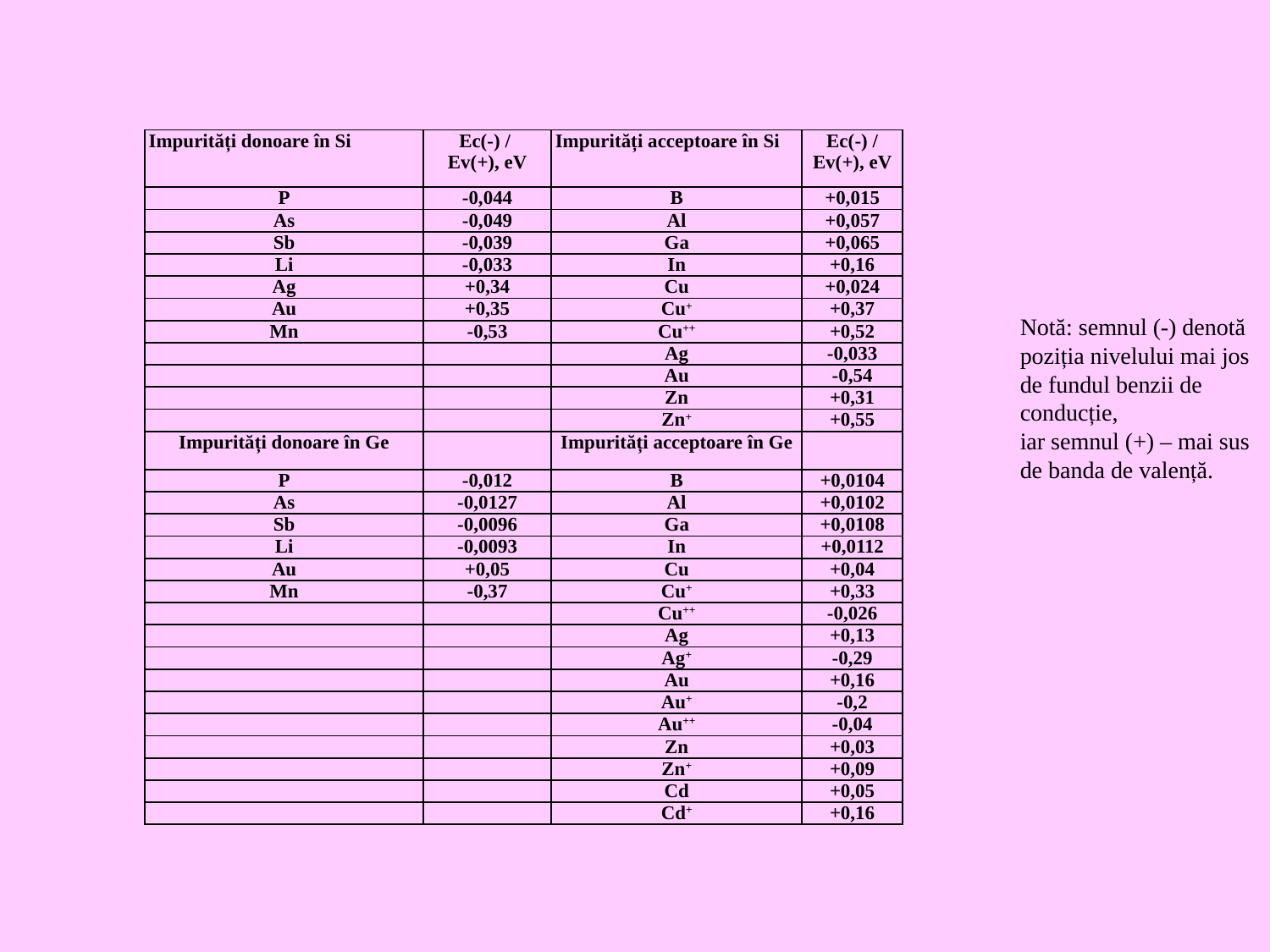

| Impurități donoare în Si | Ec(-) / Ev(+), eV | Impurități acceptoare în Si | Ec(-) / Ev(+), eV |
| --- | --- | --- | --- |
| P | -0,044 | B | +0,015 |
| As | -0,049 | Al | +0,057 |
| Sb | -0,039 | Ga | +0,065 |
| Li | -0,033 | In | +0,16 |
| Ag | +0,34 | Cu | +0,024 |
| Au | +0,35 | Cu+ | +0,37 |
| Mn | -0,53 | Cu++ | +0,52 |
|  |  | Ag | -0,033 |
|  |  | Au | -0,54 |
|  |  | Zn | +0,31 |
|  |  | Zn+ | +0,55 |
| Impurități donoare în Ge |  | Impurități acceptoare în Ge |  |
| P | -0,012 | B | +0,0104 |
| As | -0,0127 | Al | +0,0102 |
| Sb | -0,0096 | Ga | +0,0108 |
| Li | -0,0093 | In | +0,0112 |
| Au | +0,05 | Cu | +0,04 |
| Mn | -0,37 | Cu+ | +0,33 |
|  |  | Cu++ | -0,026 |
|  |  | Ag | +0,13 |
|  |  | Ag+ | -0,29 |
|  |  | Au | +0,16 |
|  |  | Au+ | -0,2 |
|  |  | Au++ | -0,04 |
|  |  | Zn | +0,03 |
|  |  | Zn+ | +0,09 |
|  |  | Cd | +0,05 |
|  |  | Cd+ | +0,16 |
Notă: semnul (-) denotă poziția nivelului mai jos de fundul benzii de conducție,
iar semnul (+) – mai sus de banda de valență.